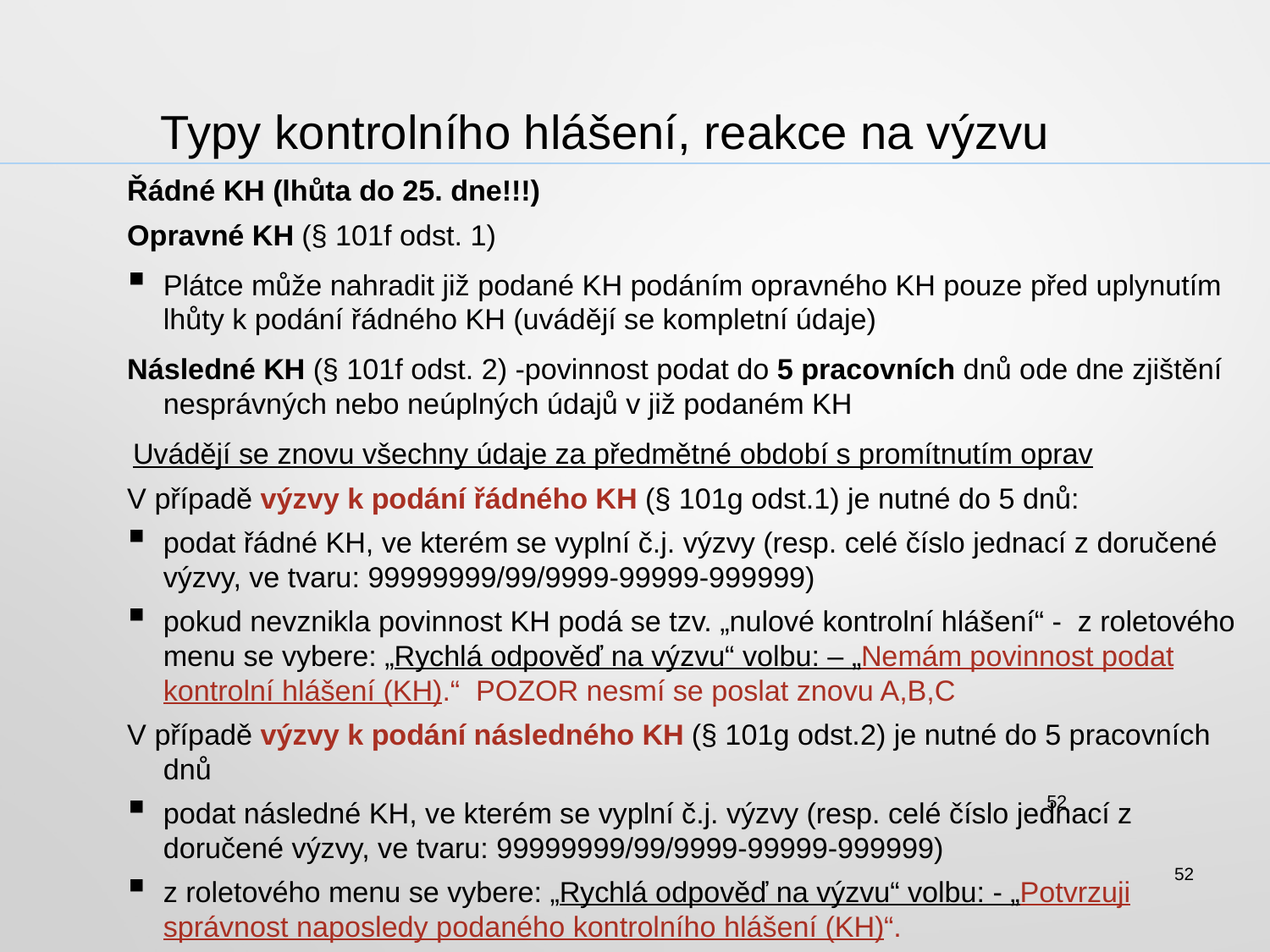

Typy kontrolního hlášení, reakce na výzvu
Řádné KH (lhůta do 25. dne!!!)
Opravné KH (§ 101f odst. 1)
Plátce může nahradit již podané KH podáním opravného KH pouze před uplynutím lhůty k podání řádného KH (uvádějí se kompletní údaje)
Následné KH (§ 101f odst. 2) -povinnost podat do 5 pracovních dnů ode dne zjištění nesprávných nebo neúplných údajů v již podaném KH
Uvádějí se znovu všechny údaje za předmětné období s promítnutím oprav
V případě výzvy k podání řádného KH (§ 101g odst.1) je nutné do 5 dnů:
podat řádné KH, ve kterém se vyplní č.j. výzvy (resp. celé číslo jednací z doručené výzvy, ve tvaru: 99999999/99/9999-99999-999999)
pokud nevznikla povinnost KH podá se tzv. „nulové kontrolní hlášení“ -  z roletového menu se vybere: „Rychlá odpověď na výzvu“ volbu: – „Nemám povinnost podat kontrolní hlášení (KH).“  POZOR nesmí se poslat znovu A,B,C
V případě výzvy k podání následného KH (§ 101g odst.2) je nutné do 5 pracovních dnů
podat následné KH, ve kterém se vyplní č.j. výzvy (resp. celé číslo jednací z doručené výzvy, ve tvaru: 99999999/99/9999-99999-999999)
z roletového menu se vybere: „Rychlá odpověď na výzvu“ volbu: - „Potvrzuji správnost naposledy podaného kontrolního hlášení (KH)“.

52
52